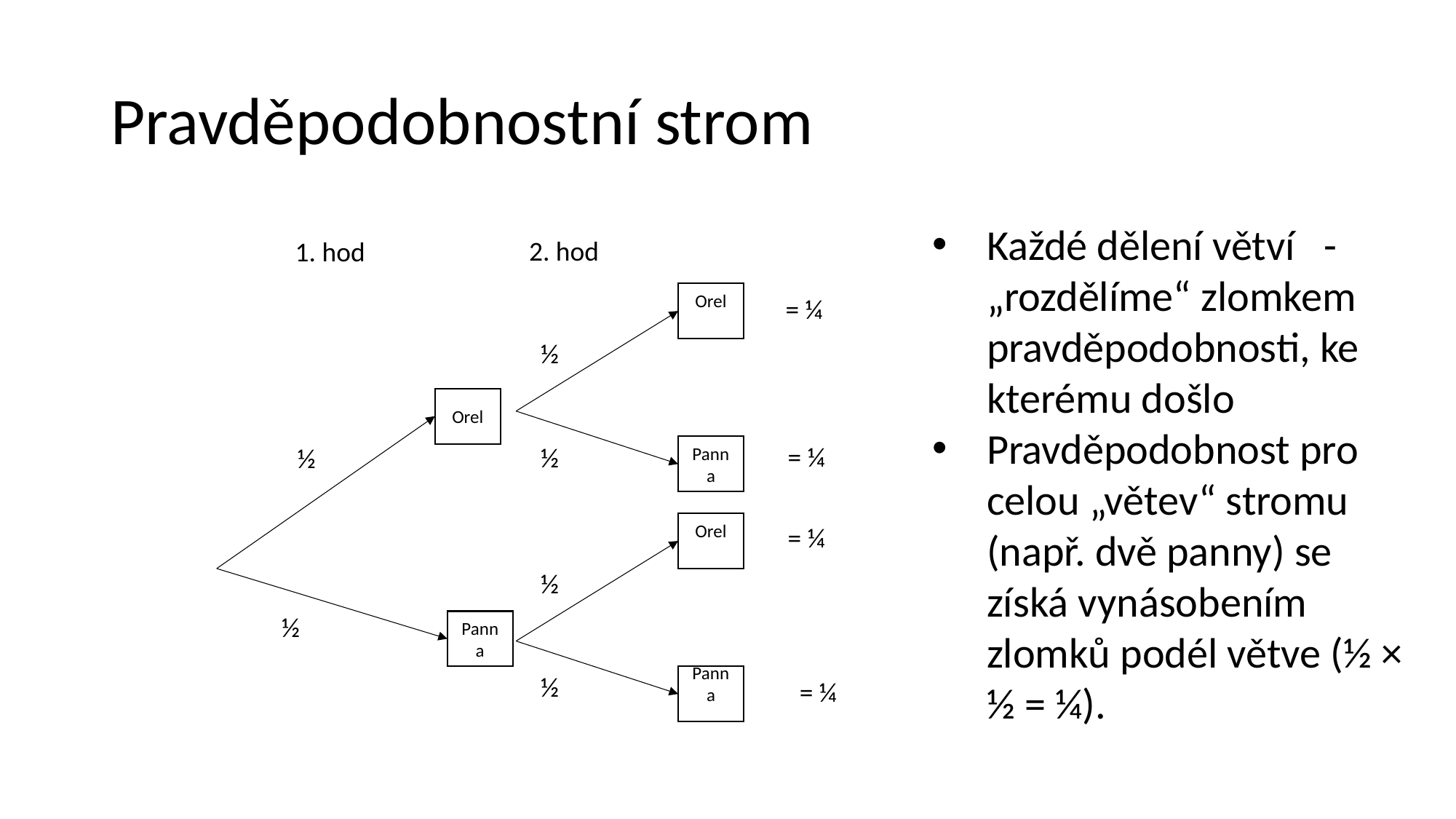

# Pravděpodobnostní strom
Každé dělení větví   - „rozdělíme“ zlomkem pravděpodobnosti, ke kterému došlo
Pravděpodobnost pro celou „větev“ stromu (např. dvě panny) se získá vynásobením zlomků podél větve (½ × ½ = ¼).
2. hod
1. hod
Orel

= ¼
½
Orel
= ¼
½
½
Panna
Orel

= ¼
½
½
Panna
½
Panna

= ¼